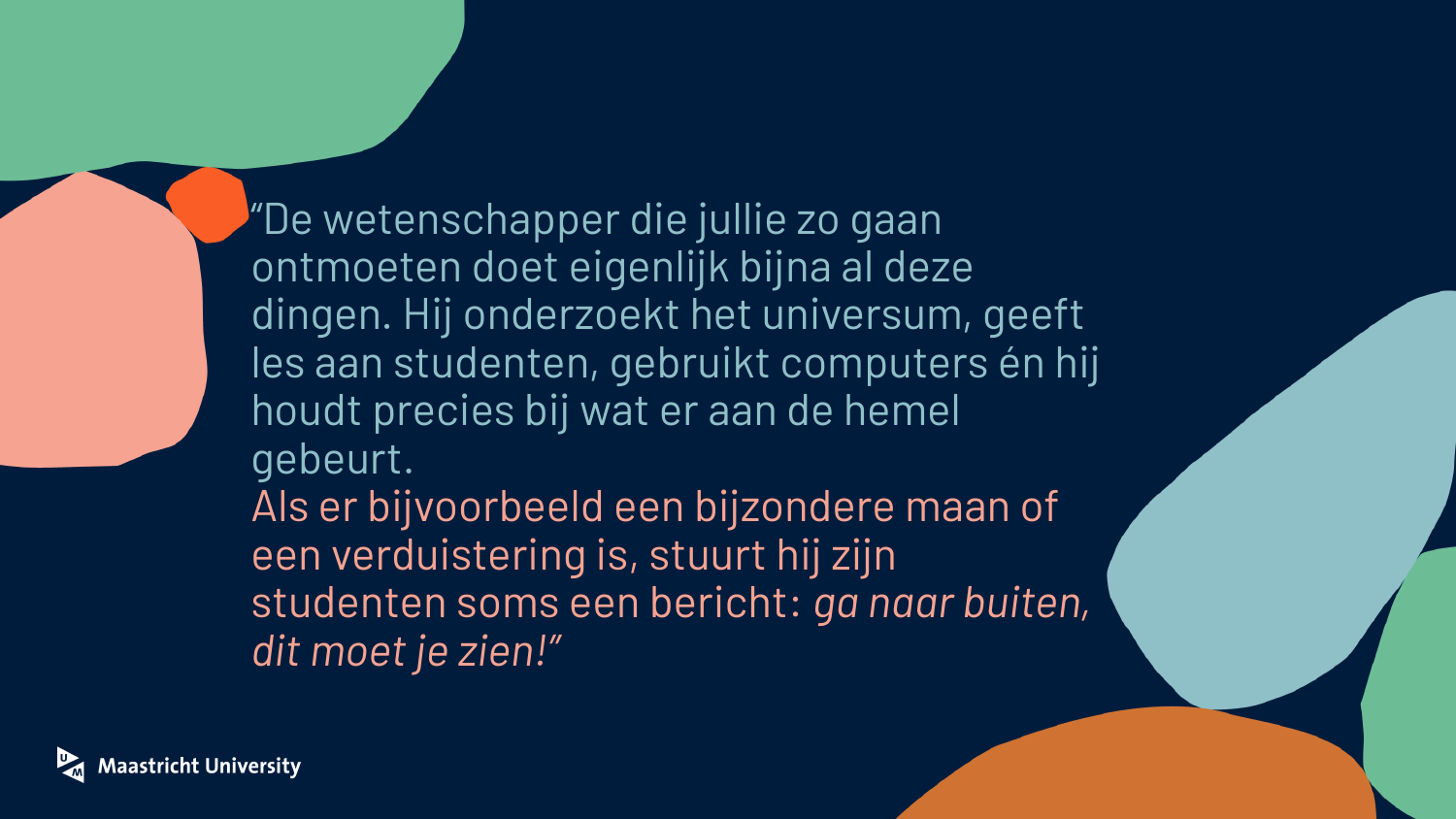

# “De wetenschapper die jullie zo gaan ontmoeten doet eigenlijk bijna al deze dingen. Hij onderzoekt het universum, geeft les aan studenten, gebruikt computers én hij houdt precies bij wat er aan de hemel gebeurt. Als er bijvoorbeeld een bijzondere maan of een verduistering is, stuurt hij zijn studenten soms een bericht: ga naar buiten, dit moet je zien!”